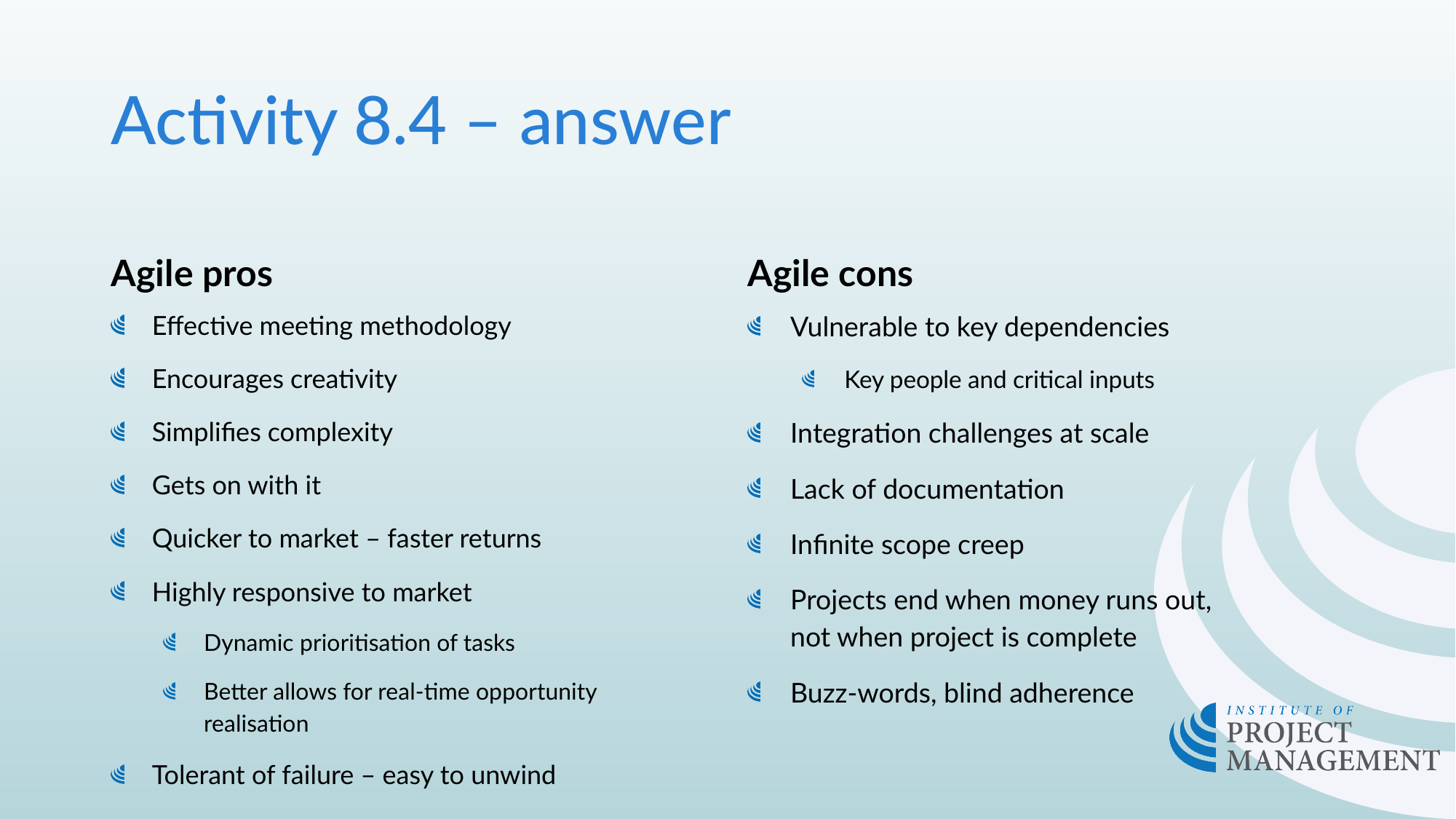

# Activity 8.4 – answer
Agile pros
Agile cons
Effective meeting methodology
Encourages creativity
Simplifies complexity
Gets on with it
Quicker to market – faster returns
Highly responsive to market
Dynamic prioritisation of tasks
Better allows for real-time opportunity realisation
Tolerant of failure – easy to unwind
Vulnerable to key dependencies
Key people and critical inputs
Integration challenges at scale
Lack of documentation
Infinite scope creep
Projects end when money runs out, not when project is complete
Buzz-words, blind adherence